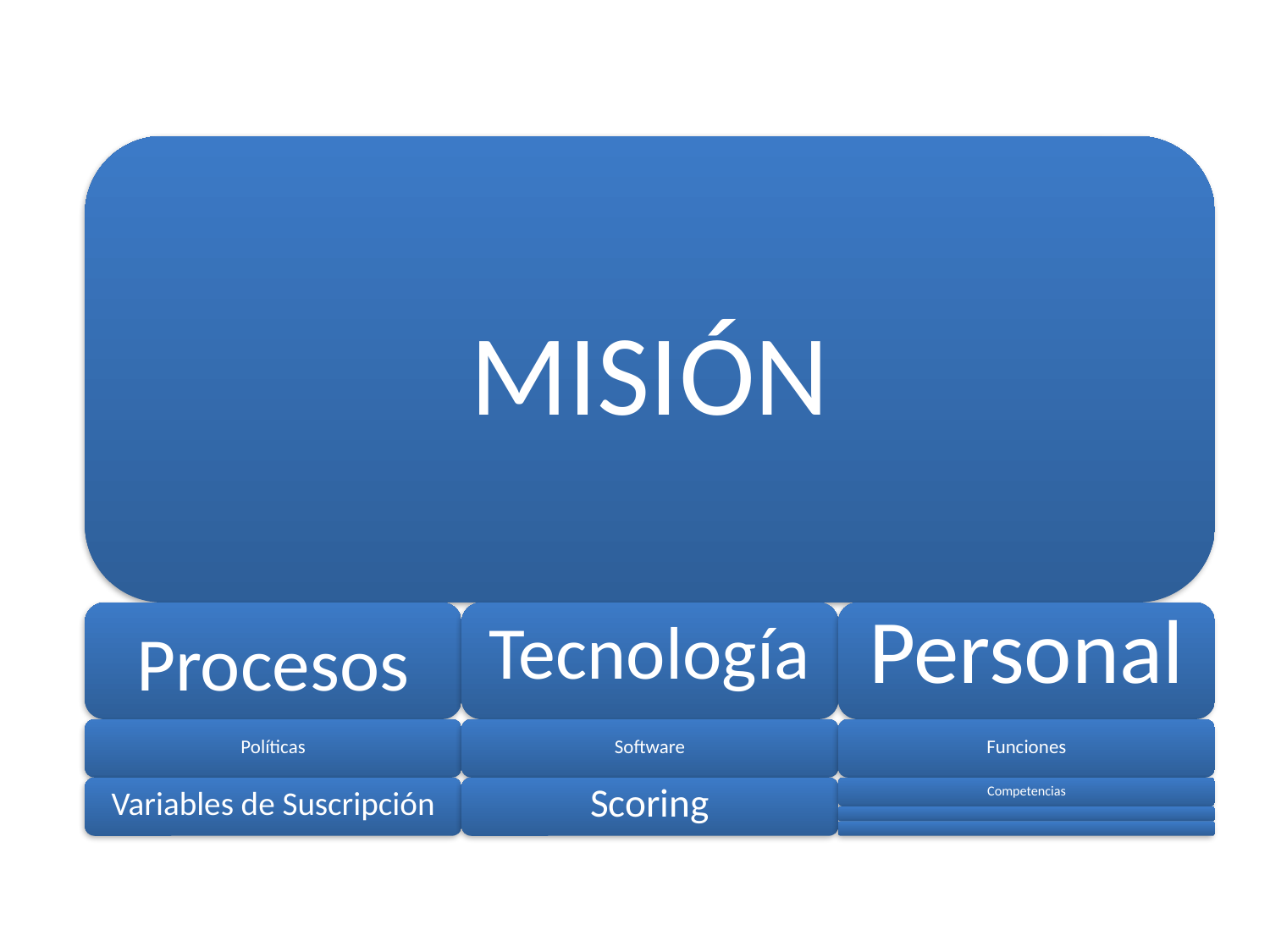

#
MISIÓN
Procesos
Políticas
Tecnología
Software
Personal
Funciones
Competencias
Variables de Suscripción
Scoring